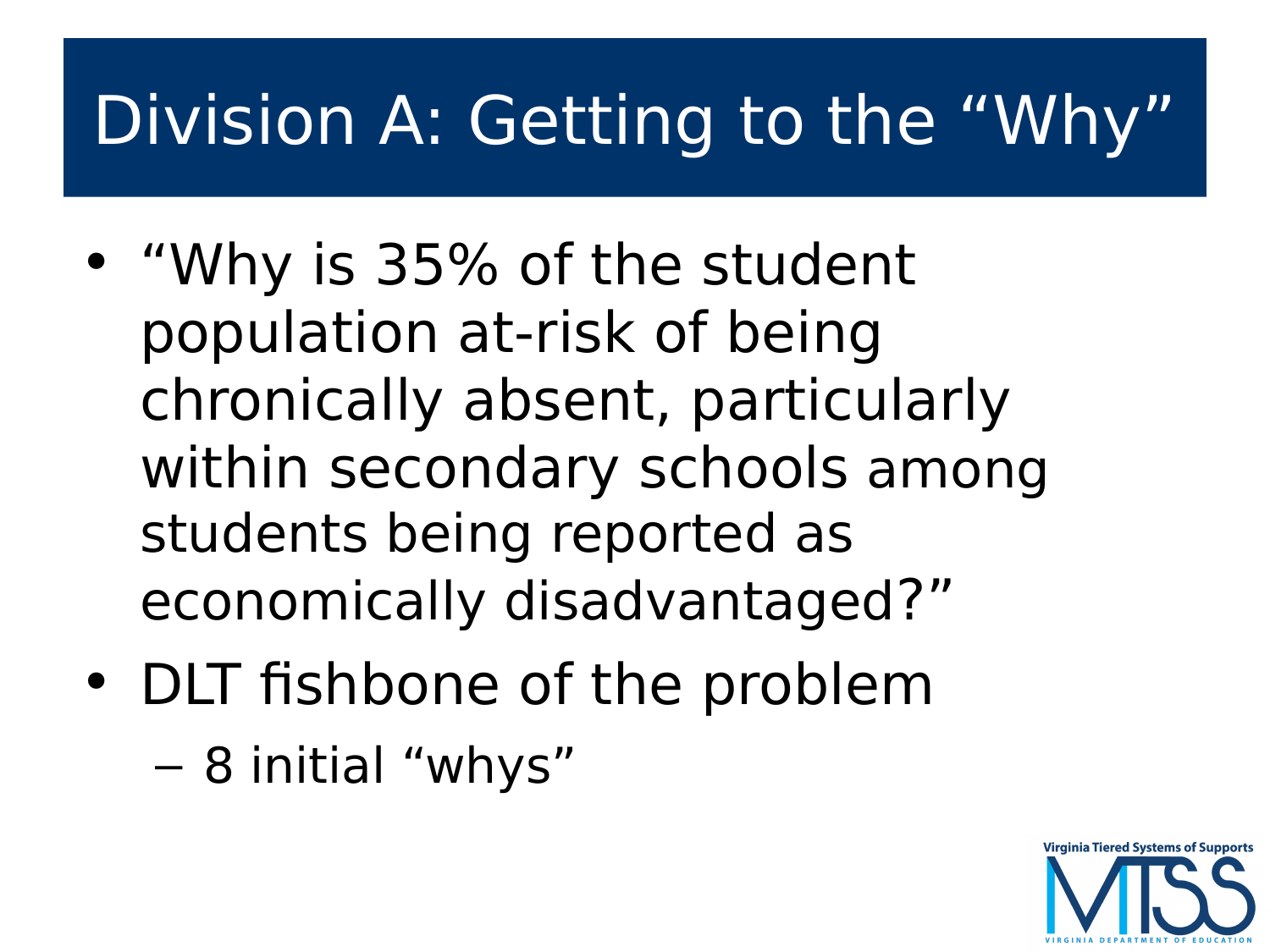

# Division A: Getting to the “Why”
“Why is 35% of the student population at-risk of being chronically absent, particularly within secondary schools among students being reported as economically disadvantaged?”
DLT fishbone of the problem
8 initial “whys”